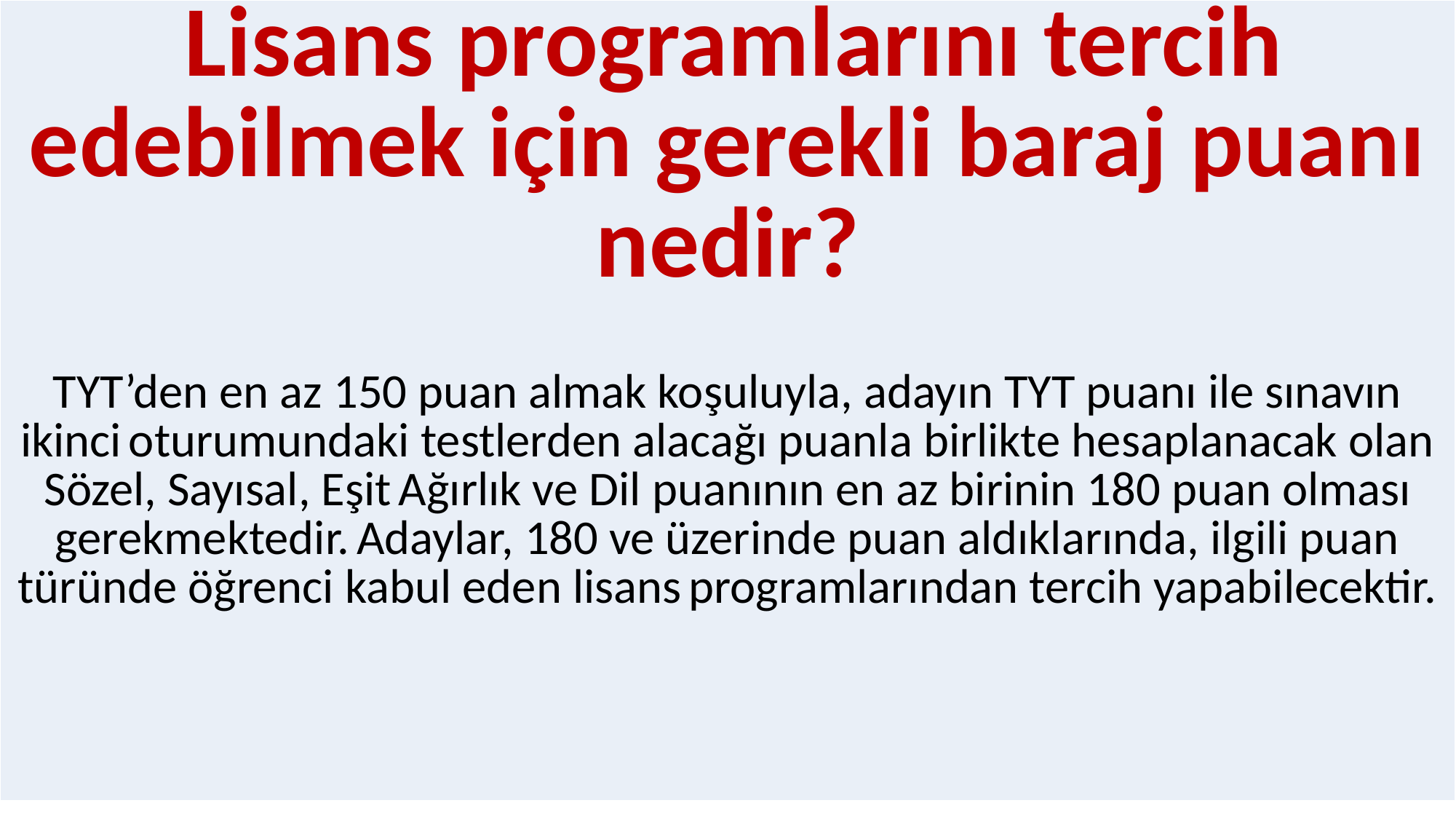

| Lisans programlarını tercih edebilmek için gerekli baraj puanı nedir? TYT’den en az 150 puan almak koşuluyla, adayın TYT puanı ile sınavın ikinci oturumundaki testlerden alacağı puanla birlikte hesaplanacak olan Sözel, Sayısal, Eşit Ağırlık ve Dil puanının en az birinin 180 puan olması gerekmektedir. Adaylar, 180 ve üzerinde puan aldıklarında, ilgili puan türünde öğrenci kabul eden lisans programlarından tercih yapabilecektir. |
| --- |